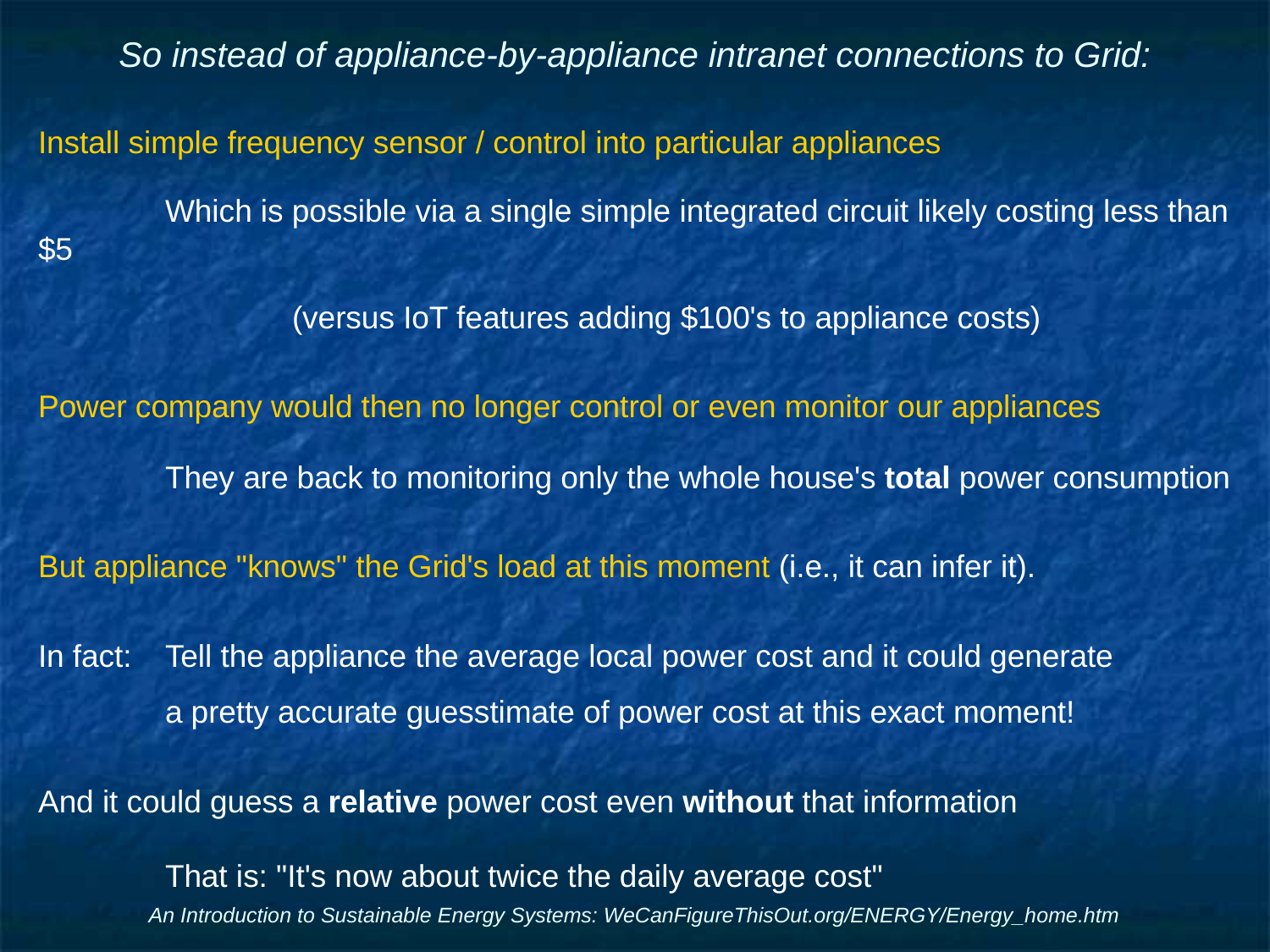

# So instead of appliance-by-appliance intranet connections to Grid:
Install simple frequency sensor / control into particular appliances

	Which is possible via a single simple integrated circuit likely costing less than $5

		(versus IoT features adding $100's to appliance costs)

Power company would then no longer control or even monitor our appliances

	They are back to monitoring only the whole house's total power consumption

But appliance "knows" the Grid's load at this moment (i.e., it can infer it).

In fact:	Tell the appliance the average local power cost and it could generate

	a pretty accurate guesstimate of power cost at this exact moment!

And it could guess a relative power cost even without that information

	That is: "It's now about twice the daily average cost"
An Introduction to Sustainable Energy Systems: WeCanFigureThisOut.org/ENERGY/Energy_home.htm